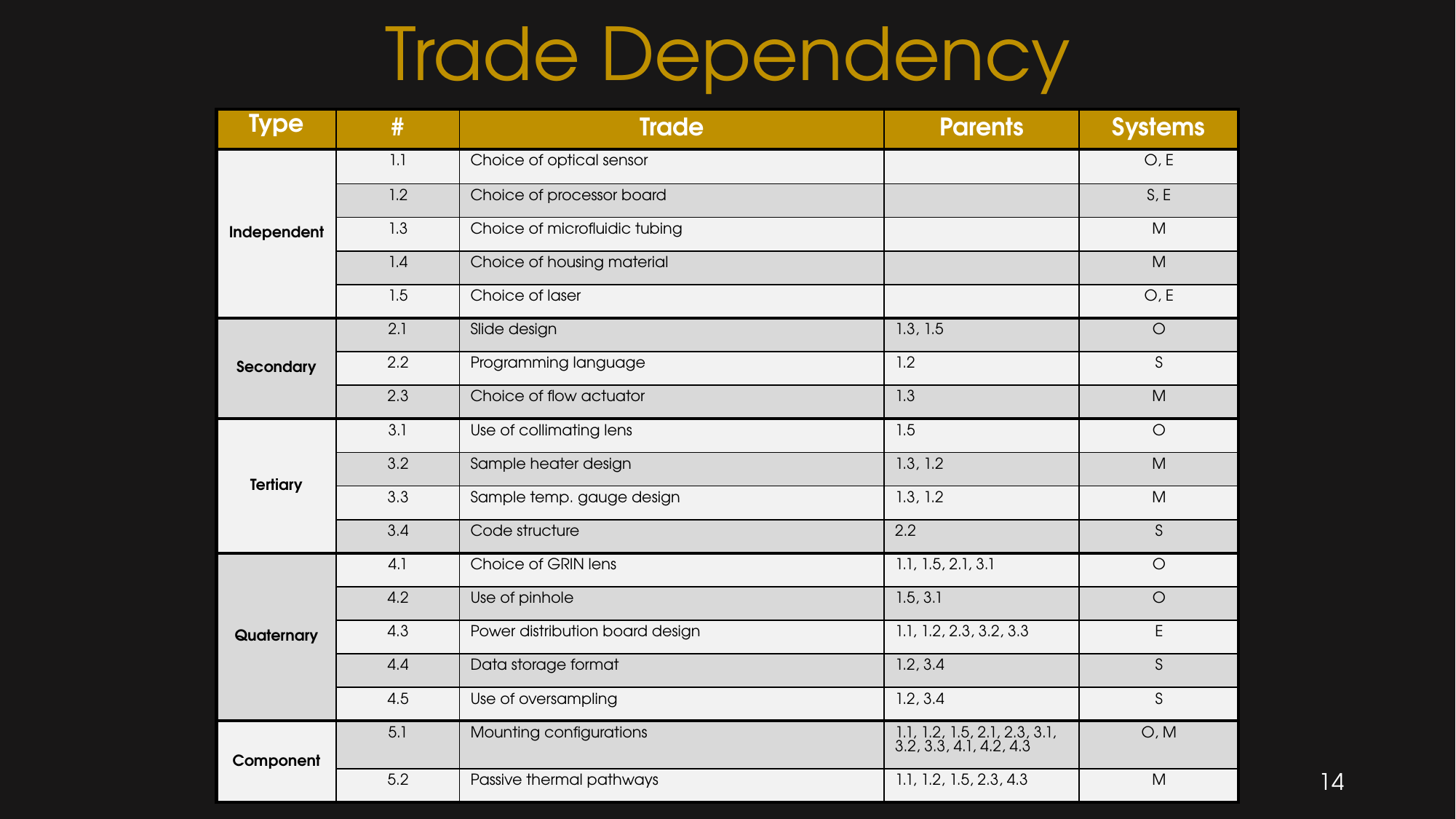

# Trade Dependency
| Type | # | Trade | Parents | Systems |
| --- | --- | --- | --- | --- |
| Independent | 1.1 | Choice of optical sensor |  | O, E |
|  | 1.2 | Choice of processor board |  | S, E |
|  | 1.3 | Choice of microfluidic tubing |  | M |
|  | 1.4 | Choice of housing material |  | M |
|  | 1.5 | Choice of laser |  | O, E |
| Secondary | 2.1 | Slide design | 1.3, 1.5 | O |
|  | 2.2 | Programming language | 1.2 | S |
|  | 2.3 | Choice of flow actuator | 1.3 | M |
| Tertiary | 3.1 | Use of collimating lens | 1.5 | O |
|  | 3.2 | Sample heater design | 1.3, 1.2 | M |
|  | 3.3 | Sample temp. gauge design | 1.3, 1.2 | M |
|  | 3.4 | Code structure | 2.2 | S |
| Quaternary | 4.1 | Choice of GRIN lens | 1.1, 1.5, 2.1, 3.1 | O |
|  | 4.2 | Use of pinhole | 1.5, 3.1 | O |
|  | 4.3 | Power distribution board design | 1.1, 1.2, 2.3, 3.2, 3.3 | E |
|  | 4.4 | Data storage format | 1.2, 3.4 | S |
|  | 4.5 | Use of oversampling | 1.2, 3.4 | S |
| Component | 5.1 | Mounting configurations | 1.1, 1.2, 1.5, 2.1, 2.3, 3.1, 3.2, 3.3, 4.1, 4.2, 4.3 | O, M |
|  | 5.2 | Passive thermal pathways | 1.1, 1.2, 1.5, 2.3, 4.3 | M |
14